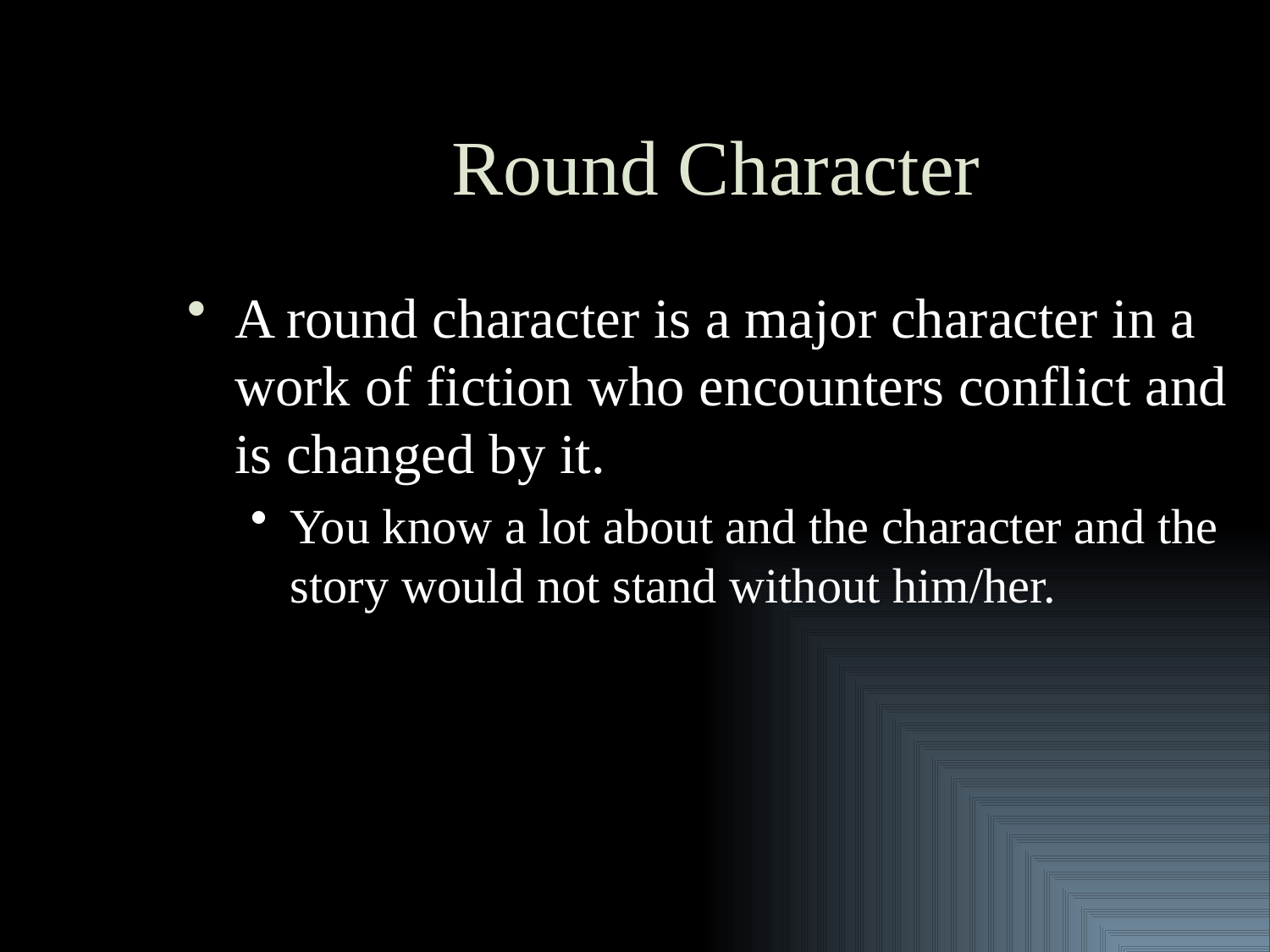

# Round Character
A round character is a major character in a work of fiction who encounters conflict and is changed by it.
You know a lot about and the character and the story would not stand without him/her.